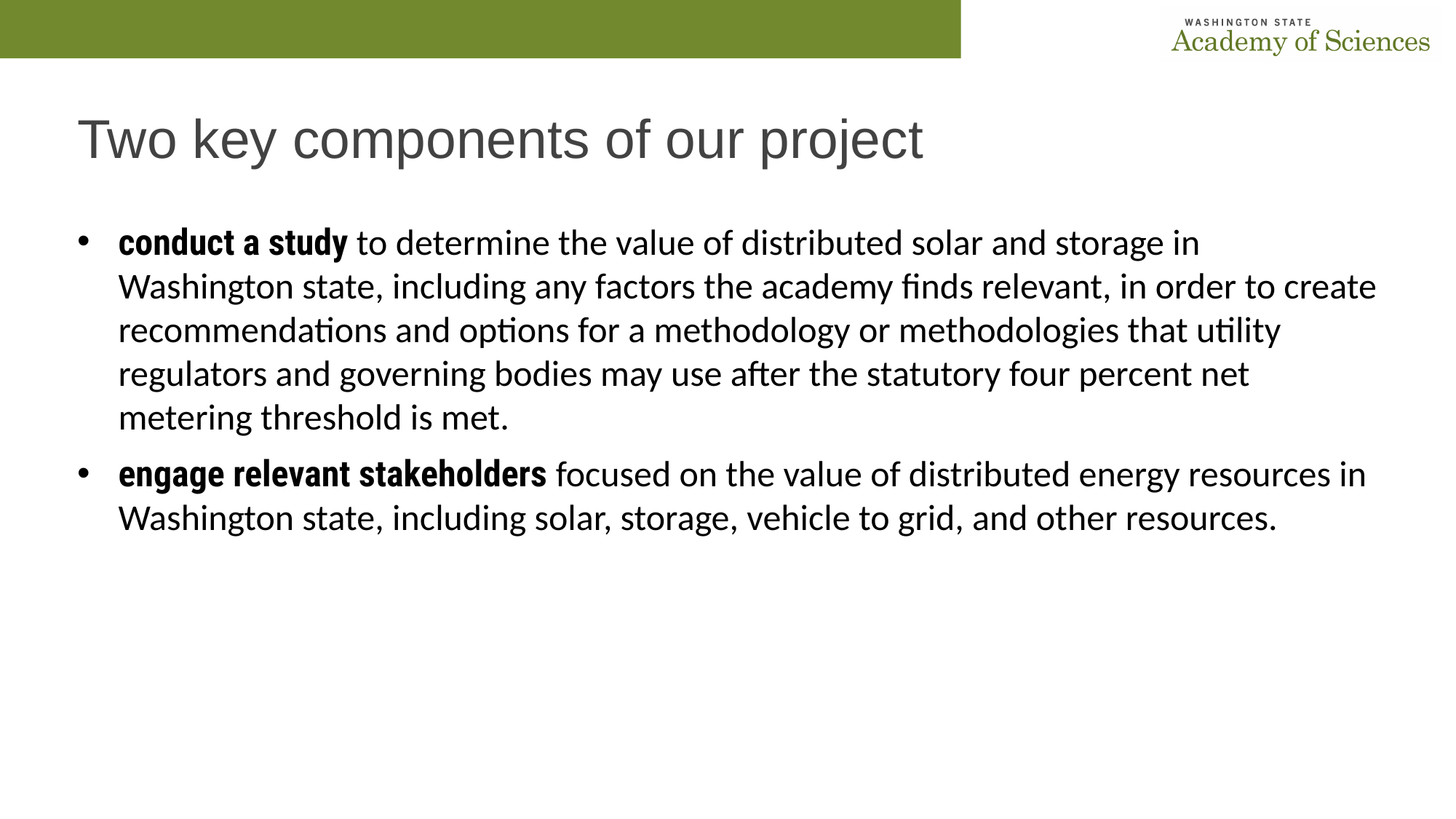

# Two key components of our project
conduct a study to determine the value of distributed solar and storage in Washington state, including any factors the academy finds relevant, in order to create recommendations and options for a methodology or methodologies that utility regulators and governing bodies may use after the statutory four percent net metering threshold is met.
engage relevant stakeholders focused on the value of distributed energy resources in Washington state, including solar, storage, vehicle to grid, and other resources.